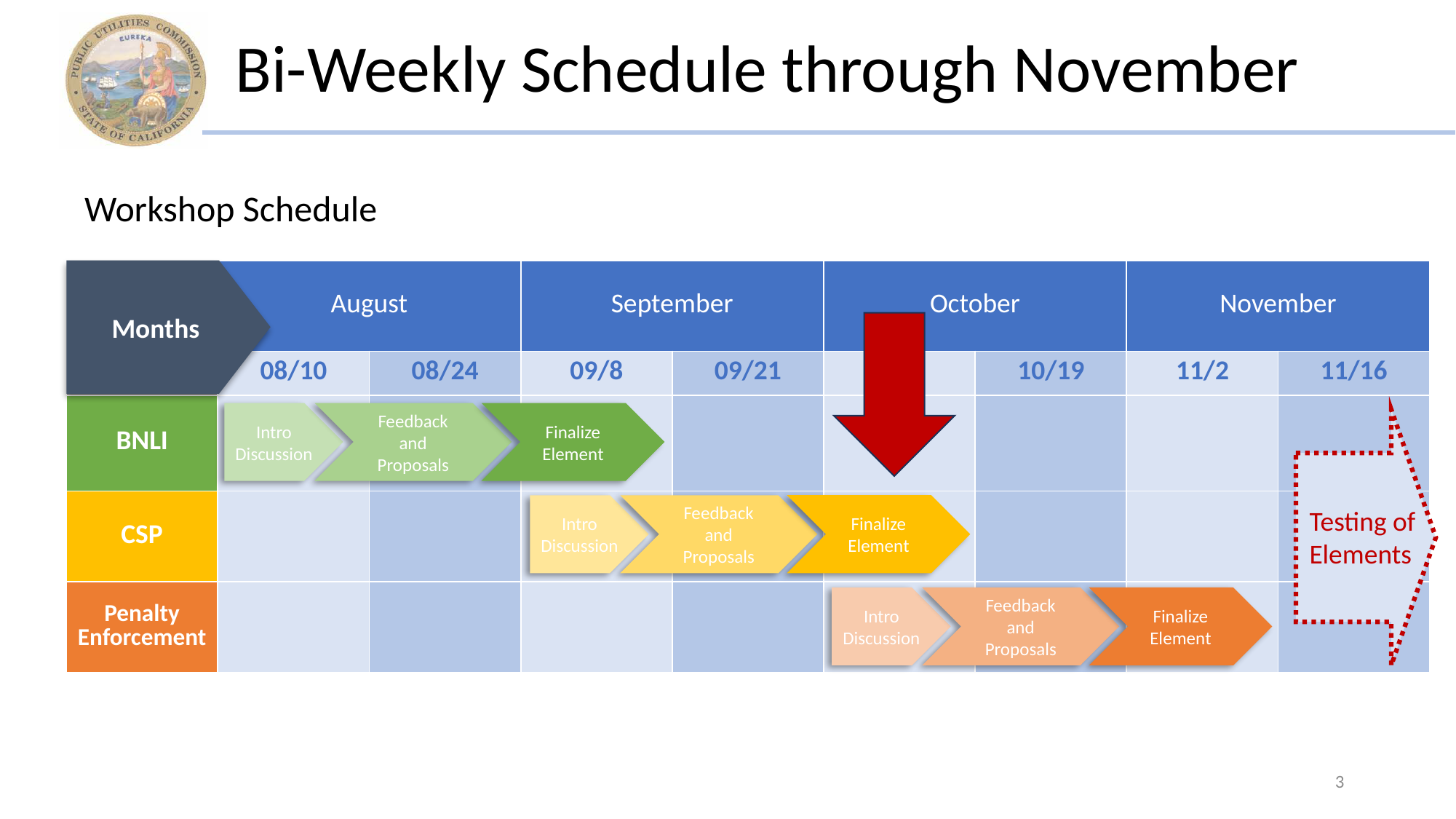

# Bi-Weekly Schedule through November
Workshop Schedule
| Months | August |  | September |  | October |  | November |  |
| --- | --- | --- | --- | --- | --- | --- | --- | --- |
|  | 08/10 | 08/24 | 09/8 | 09/21 | 10/5 | 10/19 | 11/2 | 11/16 |
| BNLI |  |  |  |  |  |  |  |  |
| CSP |  |  |  |  |  |  |  |  |
| Penalty Enforcement |  |  |  |  |  |  |  |  |
Months

Finalize Element
Intro Discussion
Feedback and Proposals

Finalize Element
Intro Discussion
Feedback and Proposals
Testing of
Elements
Finalize Element
Intro Discussion
Feedback and Proposals
3